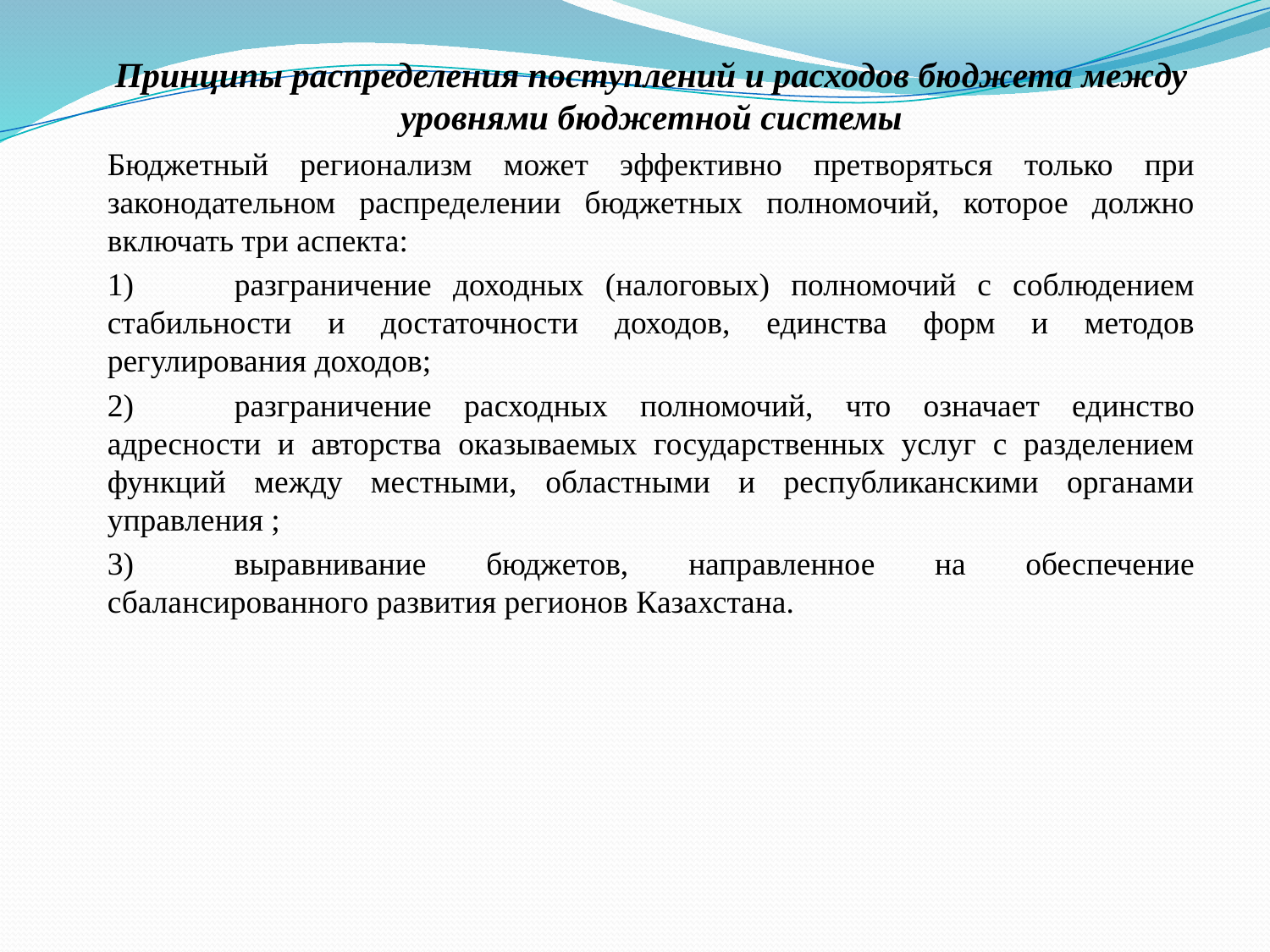

Принципы распределения поступлений и расходов бюджета между уровнями бюджетной системы
Бюджетный регионализм может эффективно претворяться только при законодательном распределении бюджетных полномочий, которое должно включать три аспекта:
1)	разграничение доходных (налоговых) полномочий с соблюдением стабильности и достаточности доходов, единства форм и методов регулирования доходов;
2)	разграничение расходных полномочий, что означает единство адресности и авторства оказываемых государственных услуг с разделением функций между местными, областными и республиканскими органами управления ;
3)	выравнивание бюджетов, направленное на обеспечение сбалансированного развития регионов Казахстана.